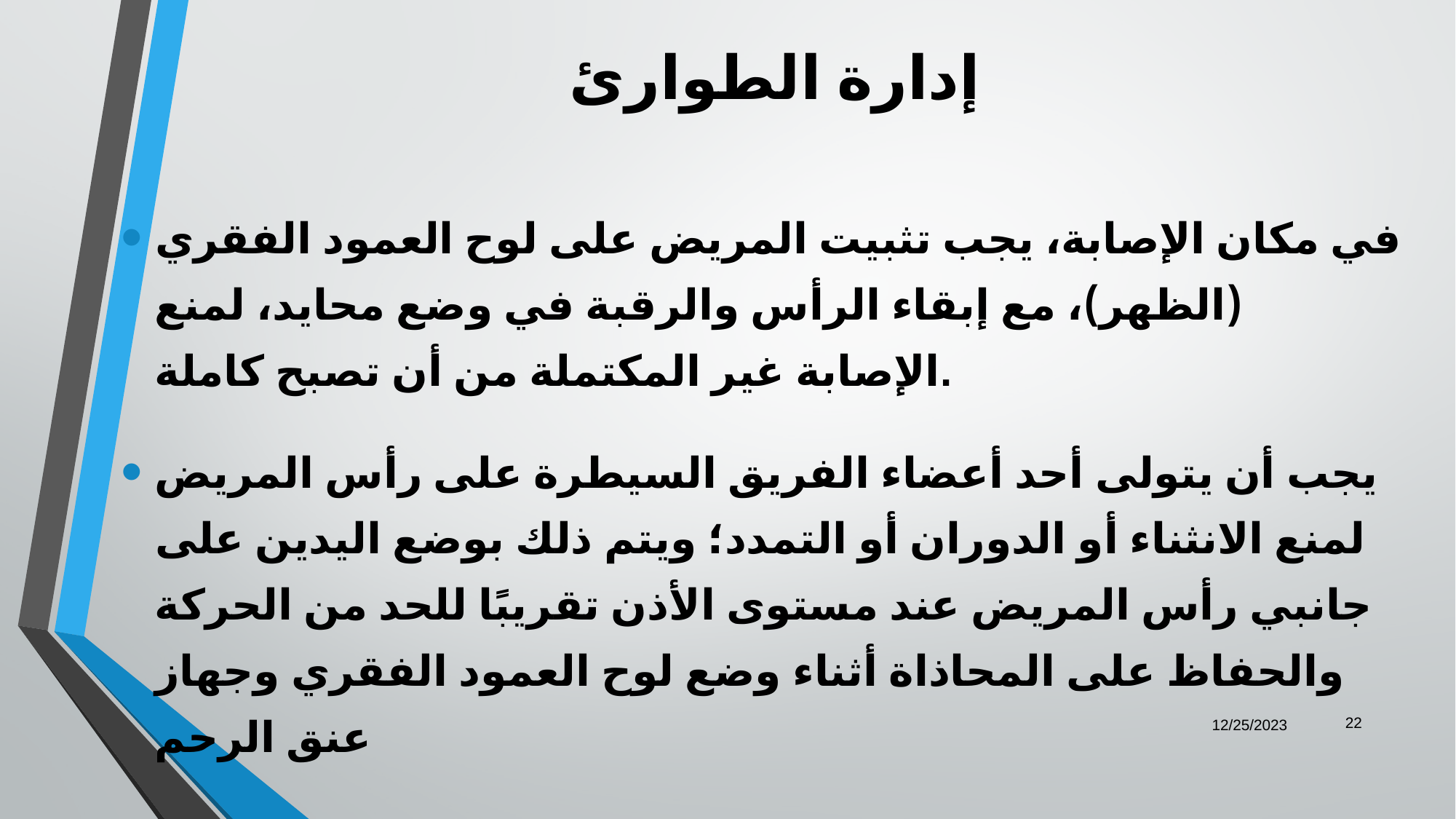

# إدارة الطوارئ
في مكان الإصابة، يجب تثبيت المريض على لوح العمود الفقري (الظهر)، مع إبقاء الرأس والرقبة في وضع محايد، لمنع الإصابة غير المكتملة من أن تصبح كاملة.
يجب أن يتولى أحد أعضاء الفريق السيطرة على رأس المريض لمنع الانثناء أو الدوران أو التمدد؛ ويتم ذلك بوضع اليدين على جانبي رأس المريض عند مستوى الأذن تقريبًا للحد من الحركة والحفاظ على المحاذاة أثناء وضع لوح العمود الفقري وجهاز عنق الرحم

22
12/25/2023